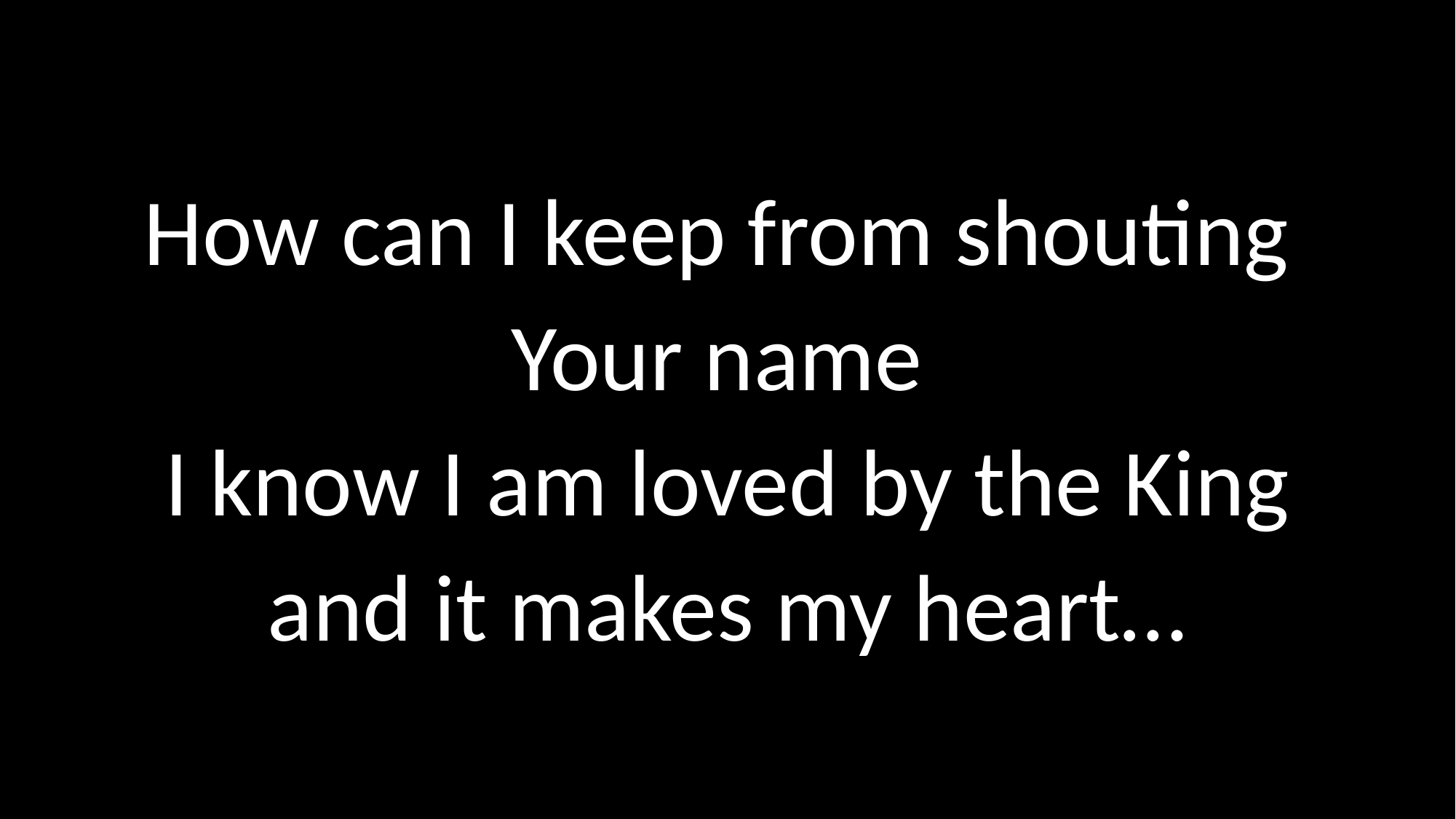

How can I keep from shouting
Your name
I know I am loved by the King
and it makes my heart…